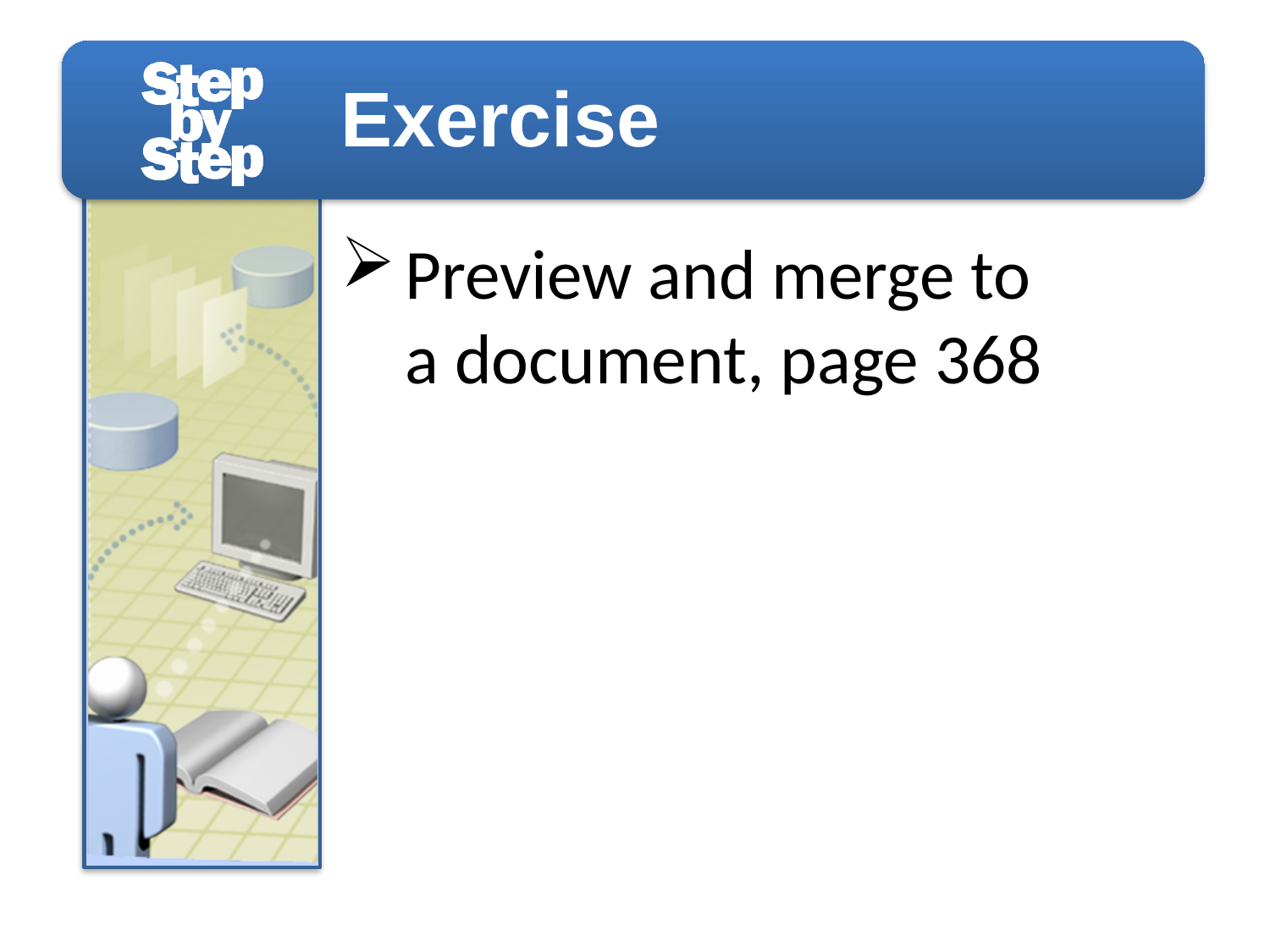

Preview and merge to
a document, page 368